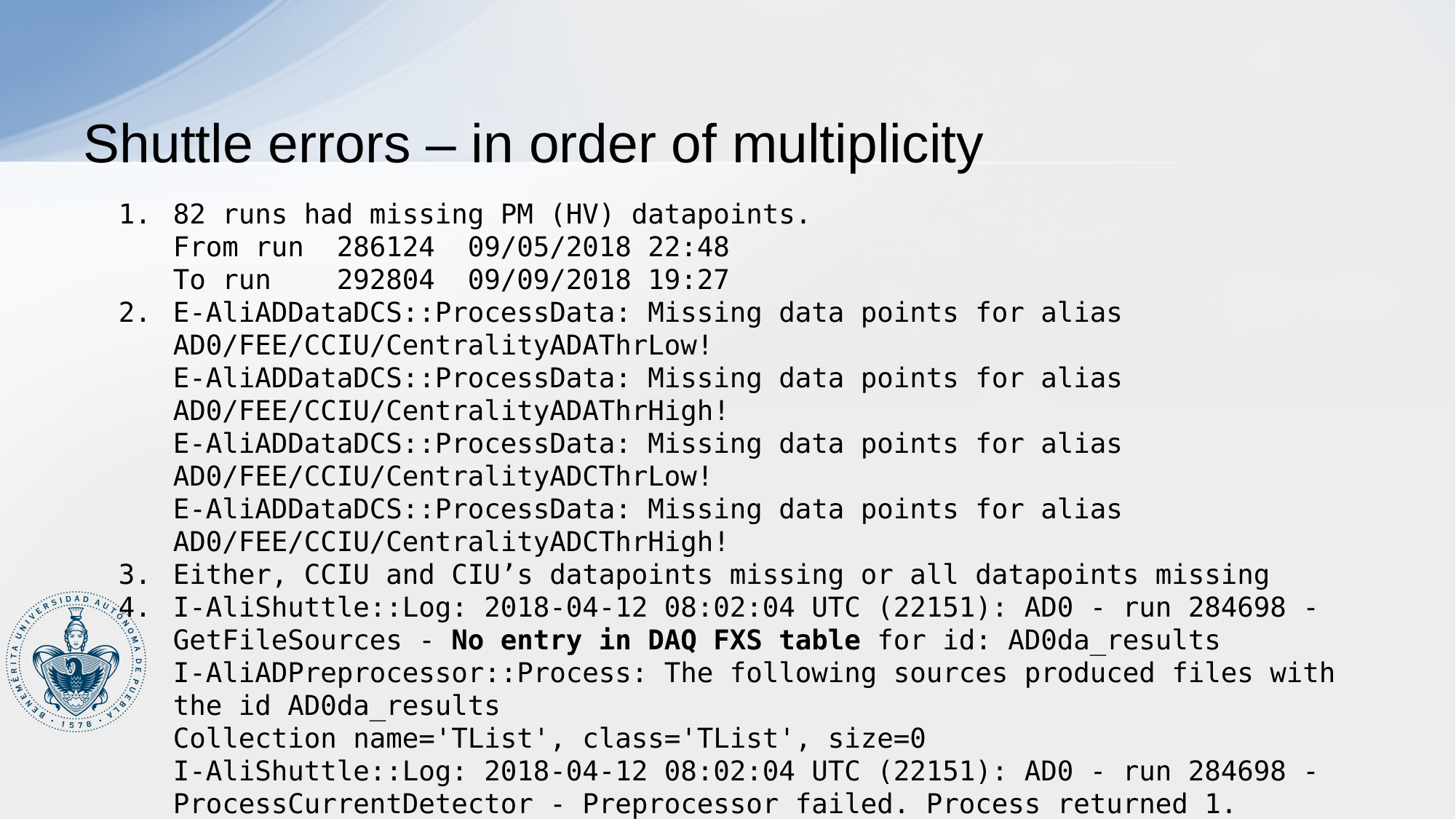

# Shuttle errors – in order of multiplicity
82 runs had missing PM (HV) datapoints.
From run  286124  09/05/2018 22:48
To run    292804  09/09/2018 19:27
E-AliADDataDCS::ProcessData: Missing data points for alias AD0/FEE/CCIU/CentralityADAThrLow!
E-AliADDataDCS::ProcessData: Missing data points for alias AD0/FEE/CCIU/CentralityADAThrHigh!
E-AliADDataDCS::ProcessData: Missing data points for alias AD0/FEE/CCIU/CentralityADCThrLow!
E-AliADDataDCS::ProcessData: Missing data points for alias AD0/FEE/CCIU/CentralityADCThrHigh!
Either, CCIU and CIU’s datapoints missing or all datapoints missing
I-AliShuttle::Log: 2018-04-12 08:02:04 UTC (22151): AD0 - run 284698 - GetFileSources - No entry in DAQ FXS table for id: AD0da_results
I-AliADPreprocessor::Process: The following sources produced files with the id AD0da_results
Collection name='TList', class='TList', size=0
I-AliShuttle::Log: 2018-04-12 08:02:04 UTC (22151): AD0 - run 284698 - ProcessCurrentDetector - Preprocessor failed. Process returned 1.